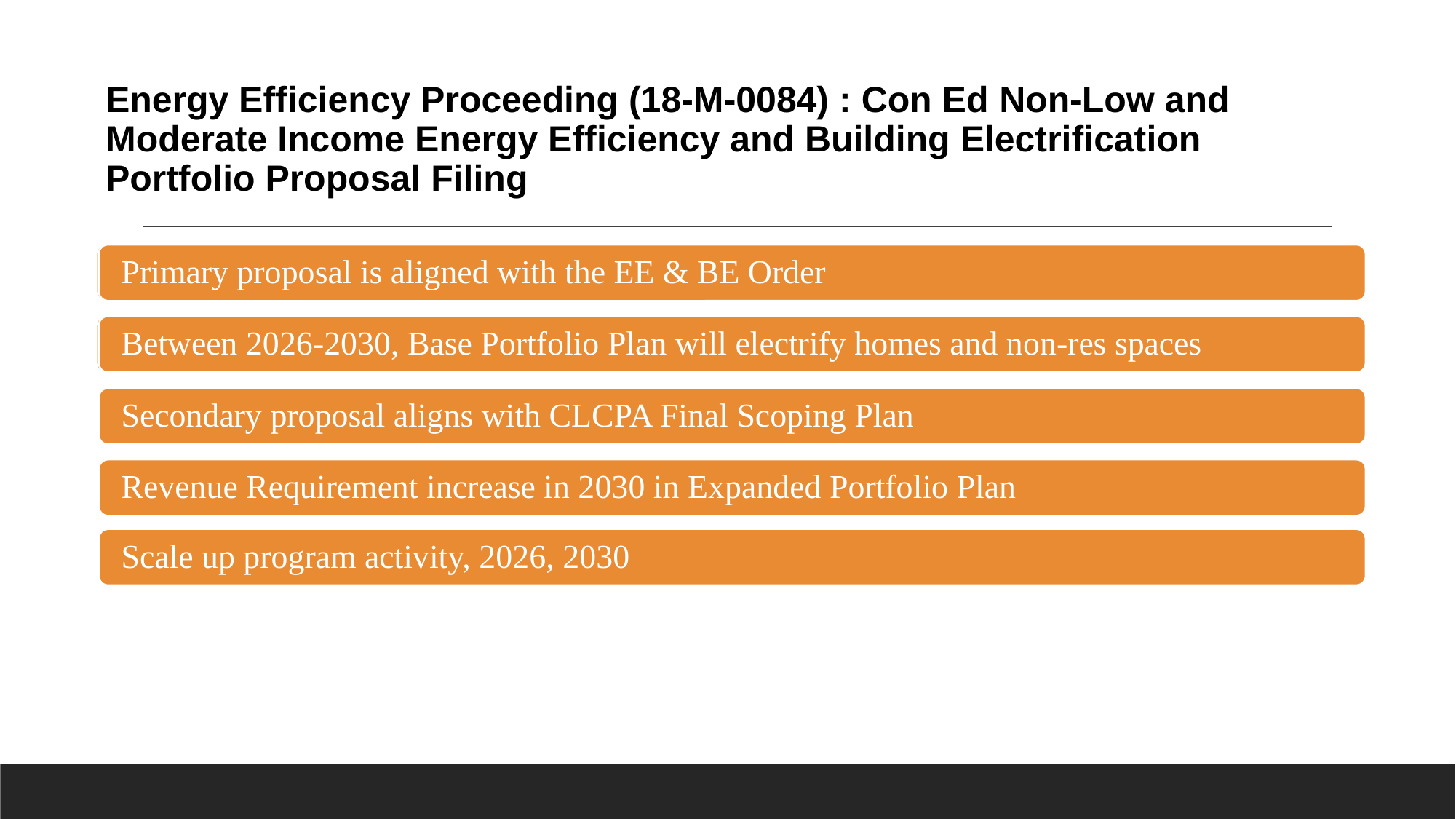

# Energy Efficiency Proceeding (18-M-0084) : Con Ed Non-Low and Moderate Income Energy Efficiency and Building Electrification Portfolio Proposal Filing
Primary proposal is aligned with the EE & BE Order

Primary proposal is aligned with the EE & BE Order

Between 2026-2030, Base Portfolio Plan will electrify homes and nonres space

Between 2026-2030, Base Portfolio Plan will electrify homes and non-res spaces

To identify the actions needed to pursue attainment of the Zero Emission by 2040 Target:
Secondary proposal aligns with CLCPA Final Scoping Plan

Revenue Requirement increase in 2030 in Expanded Portfolio Plan

Scale up program activity, 2026, 2030